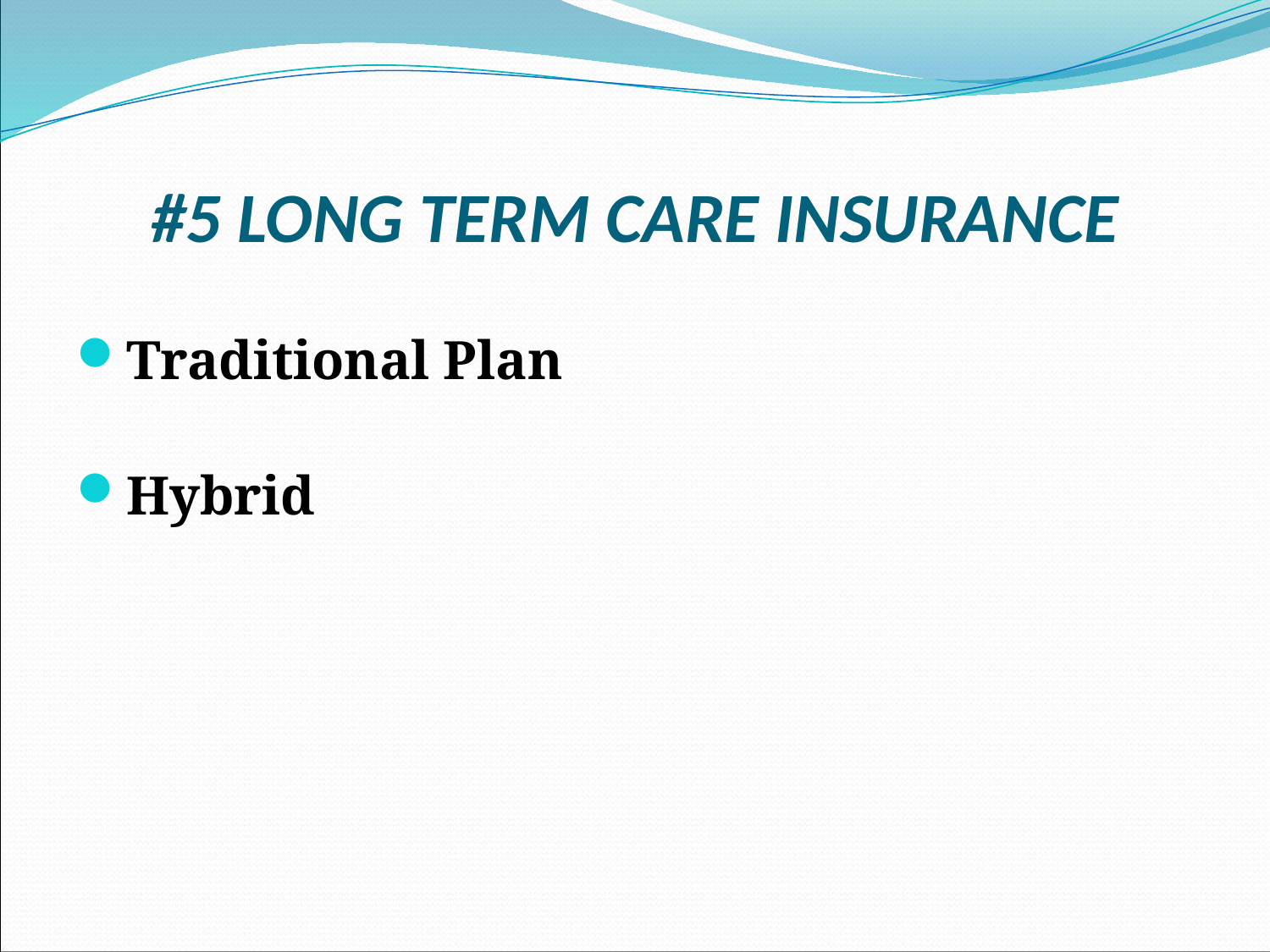

# #5 LONG TERM CARE INSURANCE

Traditional Plan

Hybrid